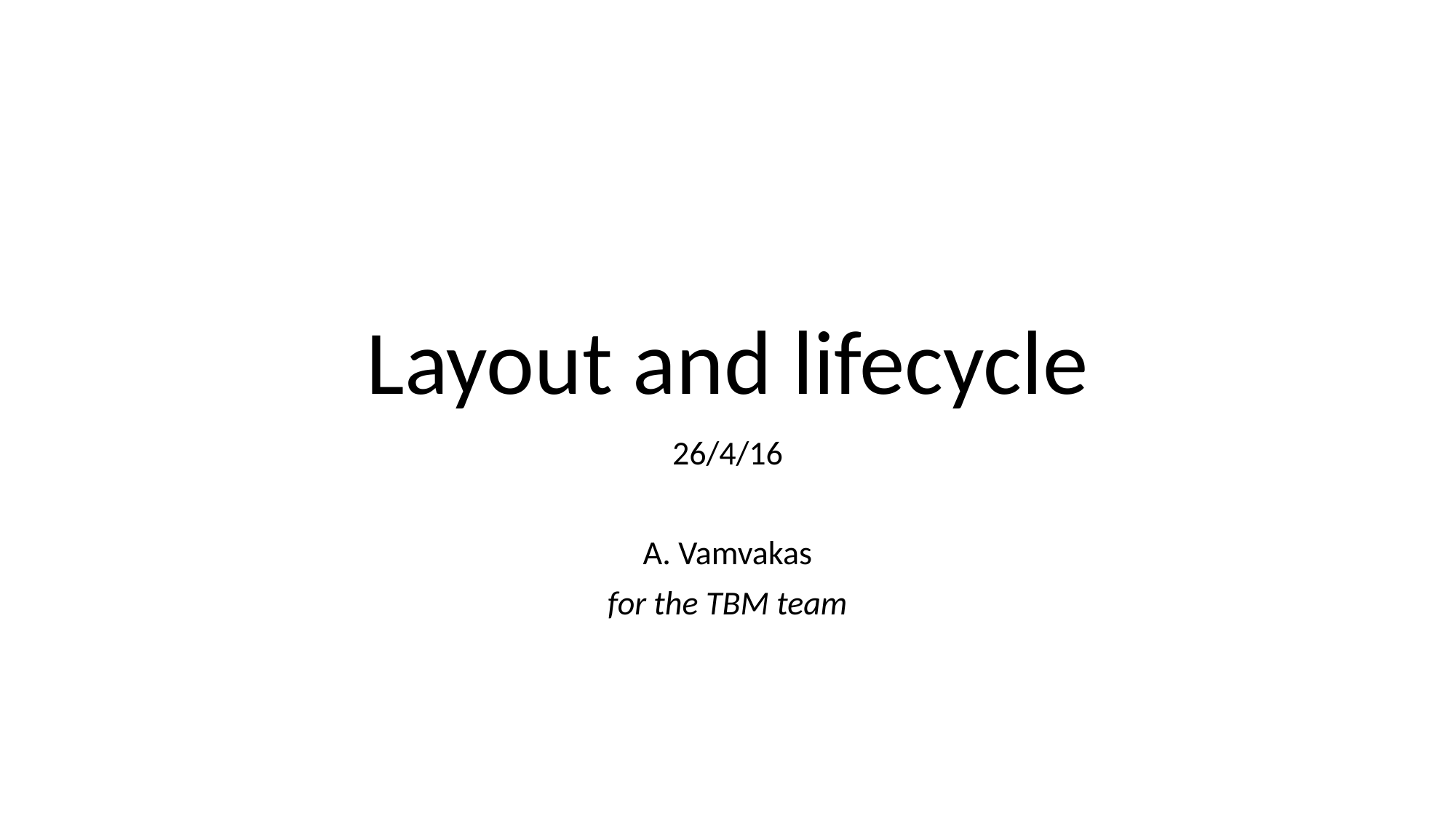

# Layout and lifecycle
26/4/16

A. Vamvakas
for the TBM team